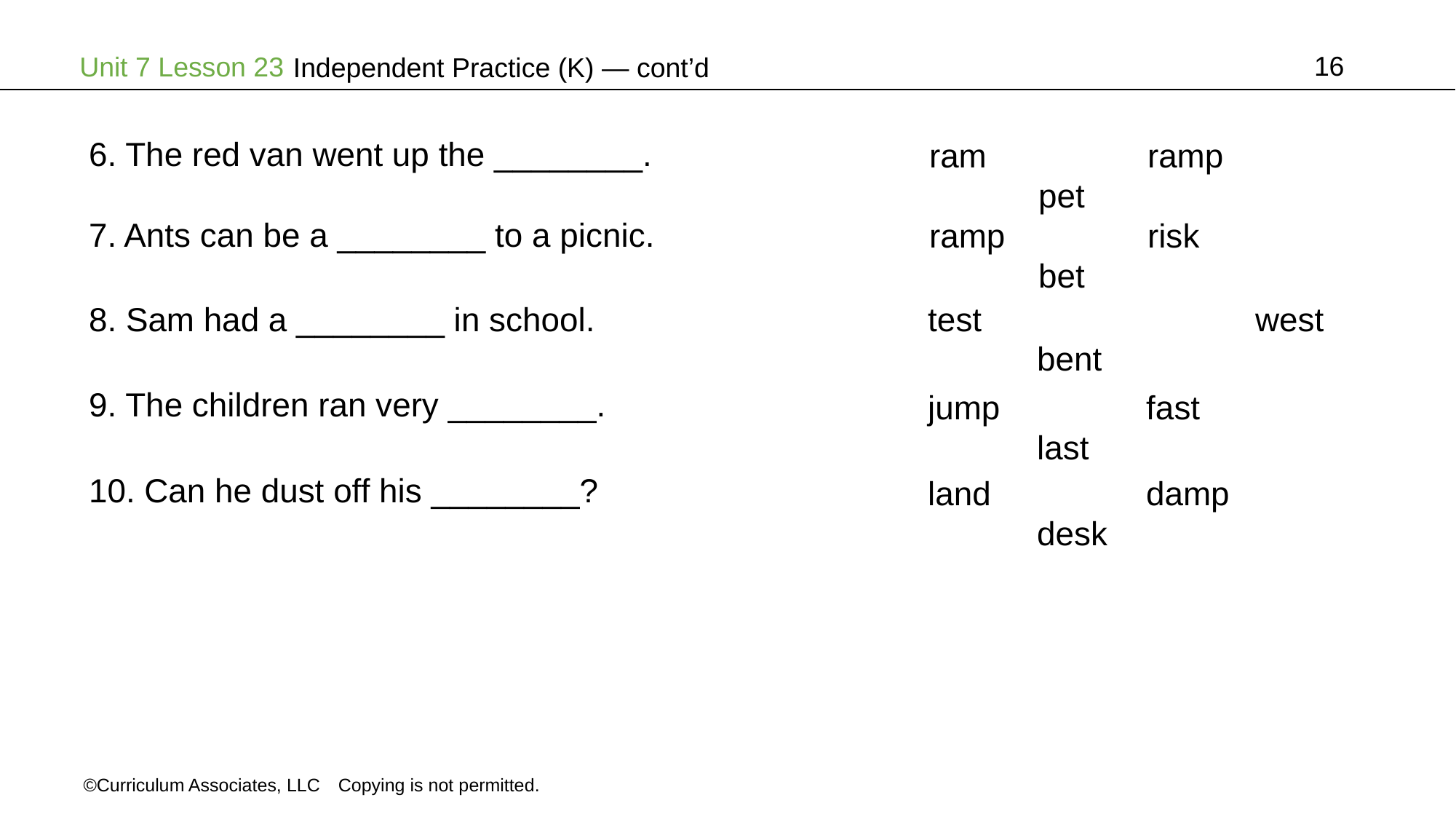

16
# Independent Practice (K) — cont’d

6. The red van went up the ________.
ram		ramp		pet
7. Ants can be a ________ to a picnic.
ramp		risk			bet
8. Sam had a ________ in school.
test			west		bent
9. The children ran very ________.
jump		fast			last
10. Can he dust off his ________?
land		damp		desk